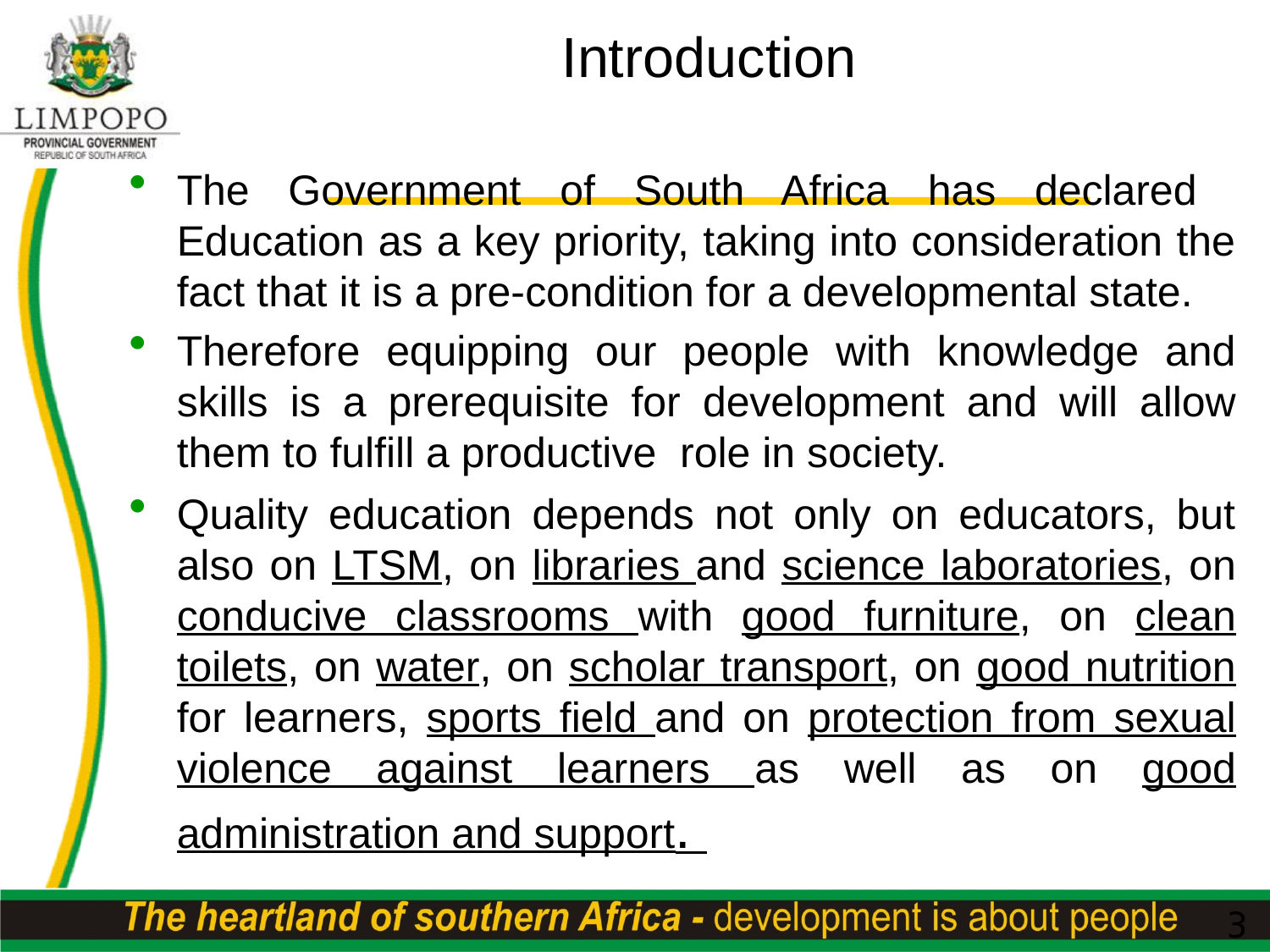

# Introduction
The Government of South Africa has declared  Education as a key priority, taking into consideration the fact that it is a pre-condition for a developmental state.
Therefore equipping our people with knowledge and skills is a prerequisite for development and will allow them to fulfill a productive  role in society.
Quality education depends not only on educators, but also on LTSM, on libraries and science laboratories, on conducive classrooms with good furniture, on clean toilets, on water, on scholar transport, on good nutrition for learners, sports field and on protection from sexual violence against learners as well as on good administration and support.
3